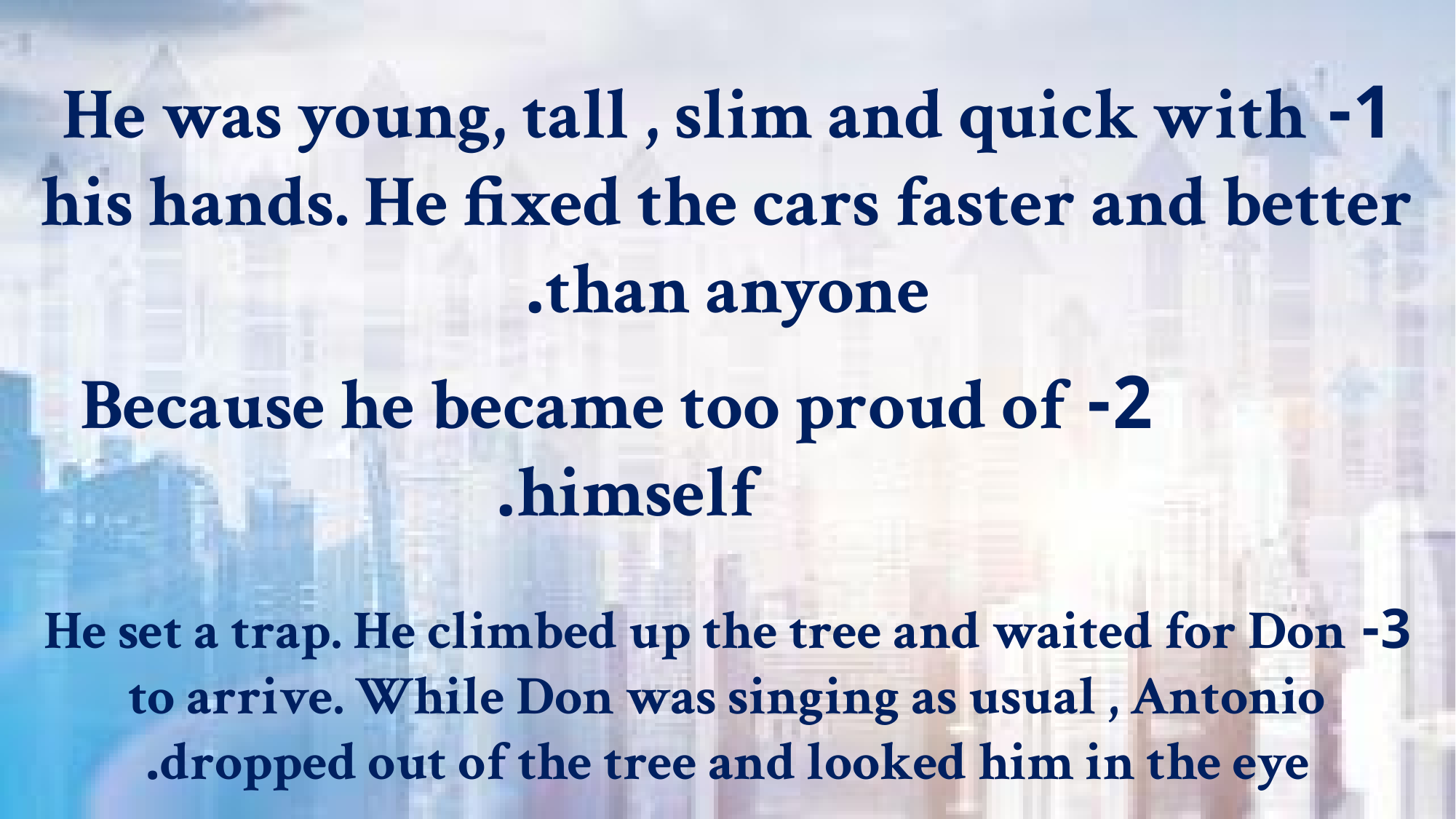

1- He was young, tall , slim and quick with his hands. He fixed the cars faster and better than anyone.
2- Because he became too proud of himself.
3- He set a trap. He climbed up the tree and waited for Don to arrive. While Don was singing as usual , Antonio dropped out of the tree and looked him in the eye.